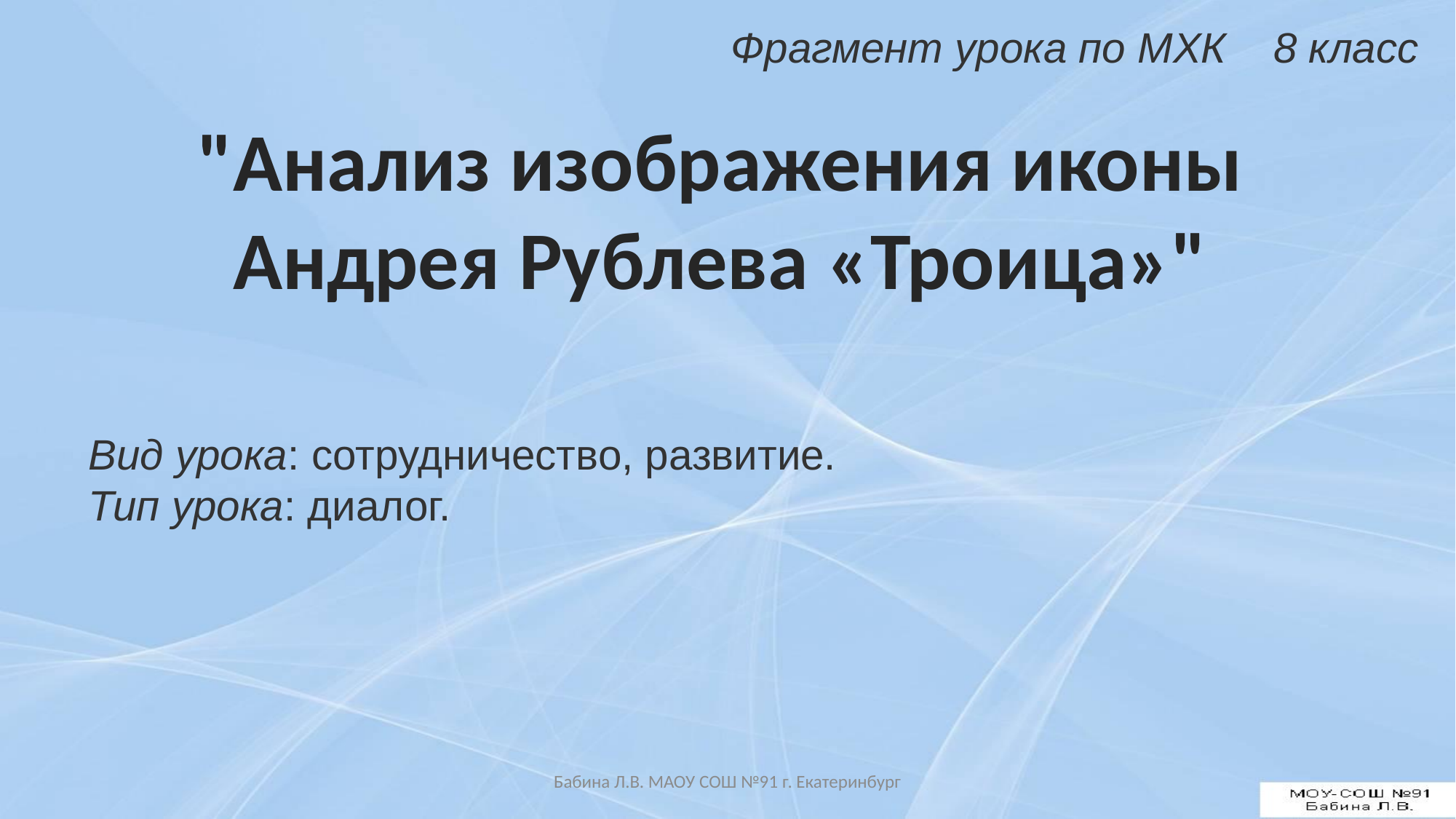

Фрагмент урока по МХК    8 класс
"Анализ изображения иконы Андрея Рублева «Троица»"
Вид урока: сотрудничество, развитие.
Тип урока: диалог.
Бабина Л.В. МАОУ СОШ №91 г. Екатеринбург